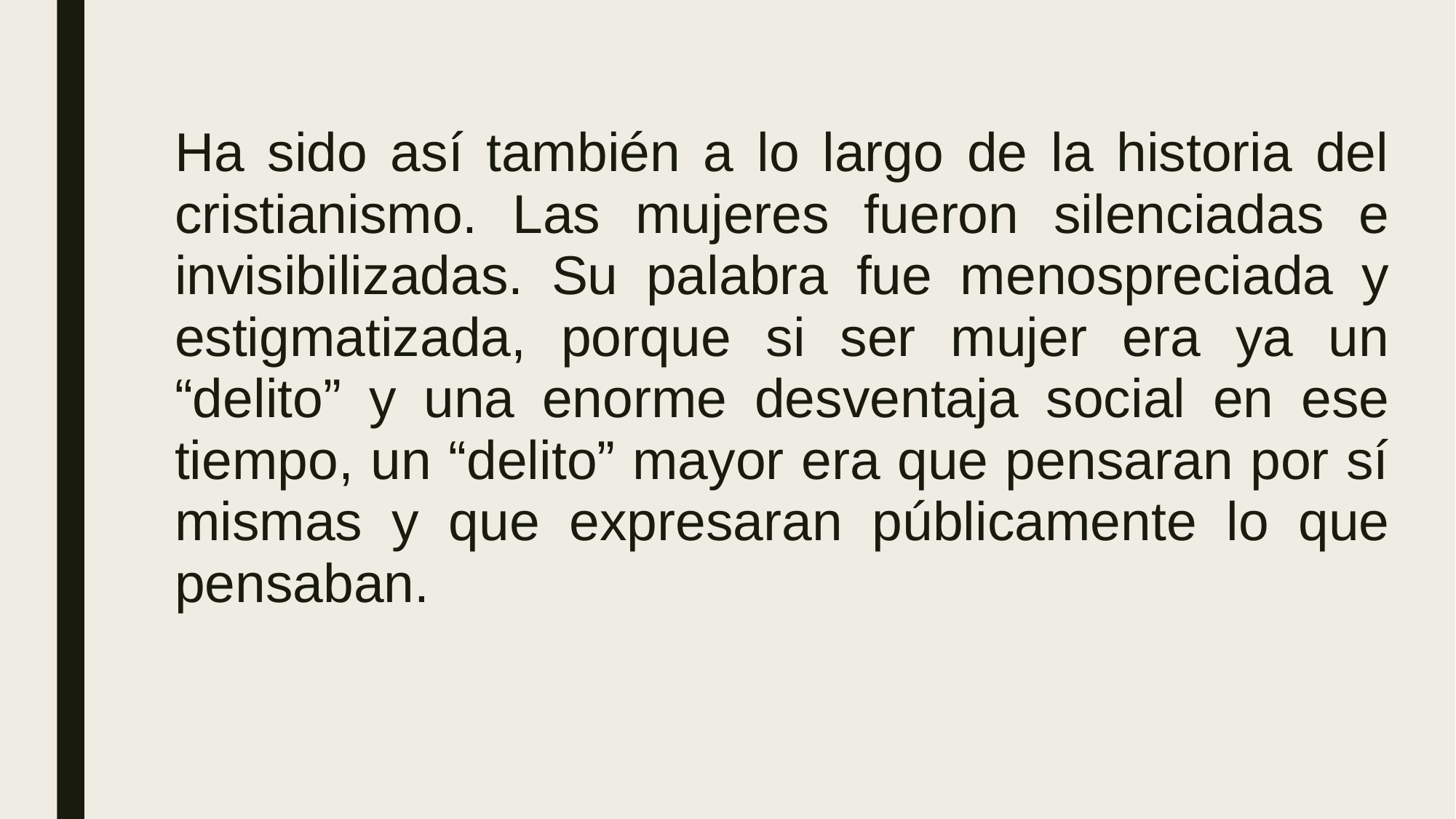

Ha sido así también a lo largo de la historia del cristianismo. Las mujeres fueron silenciadas e invisibilizadas. Su palabra fue menospreciada y estigmatizada, porque si ser mujer era ya un “delito” y una enorme desventaja social en ese tiempo, un “delito” mayor era que pensaran por sí mismas y que expresaran públicamente lo que pensaban.